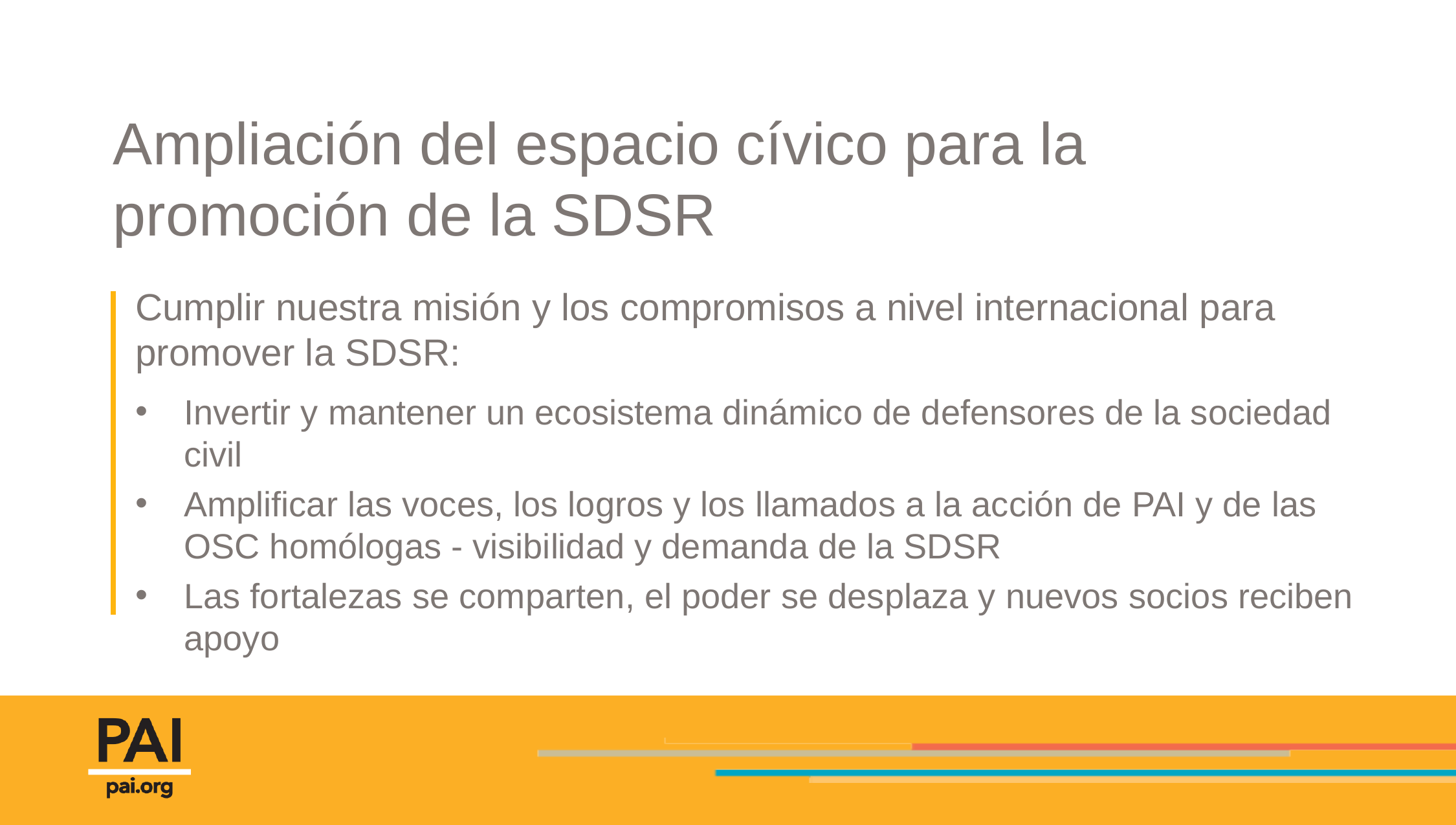

# Ampliación del espacio cívico para la promoción de la SDSR
Cumplir nuestra misión y los compromisos a nivel internacional para promover la SDSR:
Invertir y mantener un ecosistema dinámico de defensores de la sociedad civil
Amplificar las voces, los logros y los llamados a la acción de PAI y de las OSC homólogas - visibilidad y demanda de la SDSR
Las fortalezas se comparten, el poder se desplaza y nuevos socios reciben apoyo